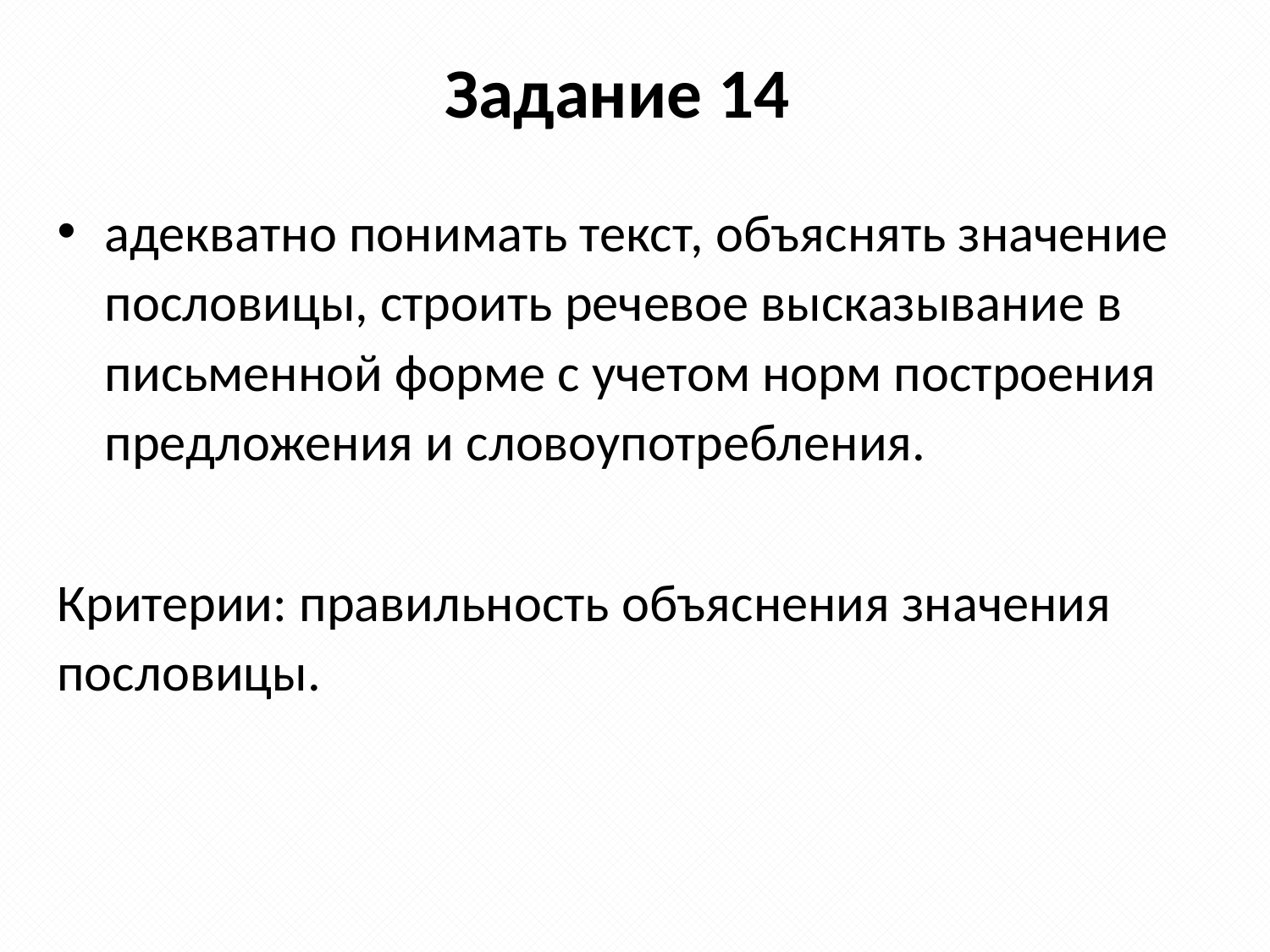

# Задание 14
адекватно понимать текст, объяснять значение пословицы, строить речевое высказывание в письменной форме с учетом норм построения предложения и словоупотребления.

Критерии: правильность объяснения значения пословицы.